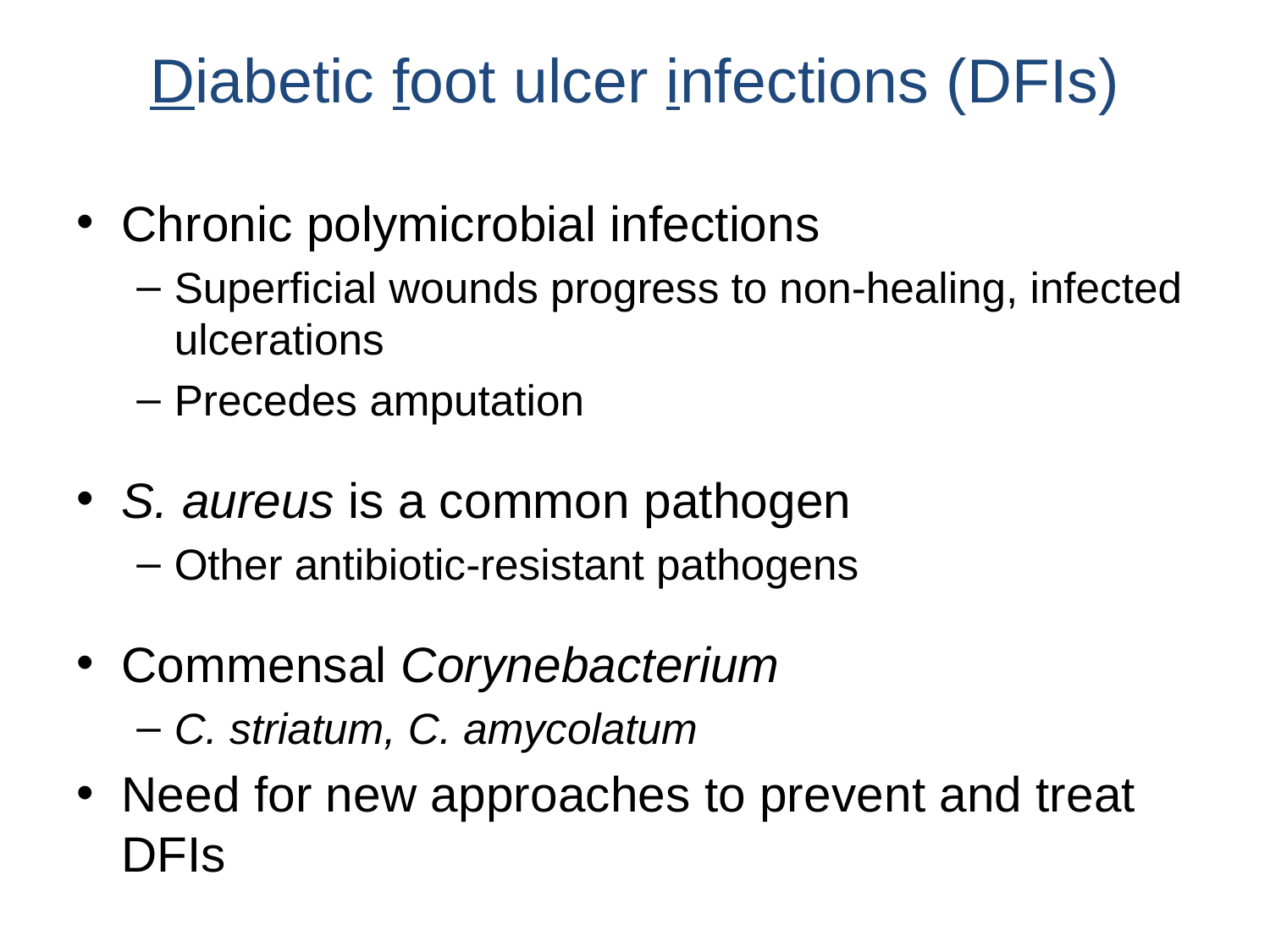

# Diabetic foot ulcer infections (DFIs)
Chronic polymicrobial infections
Superficial wounds progress to non-healing, infected ulcerations
Precedes amputation

S. aureus is a common pathogen
Other antibiotic-resistant pathogens

Commensal Corynebacterium
C. striatum, C. amycolatum
Need for new approaches to prevent and treat DFIs